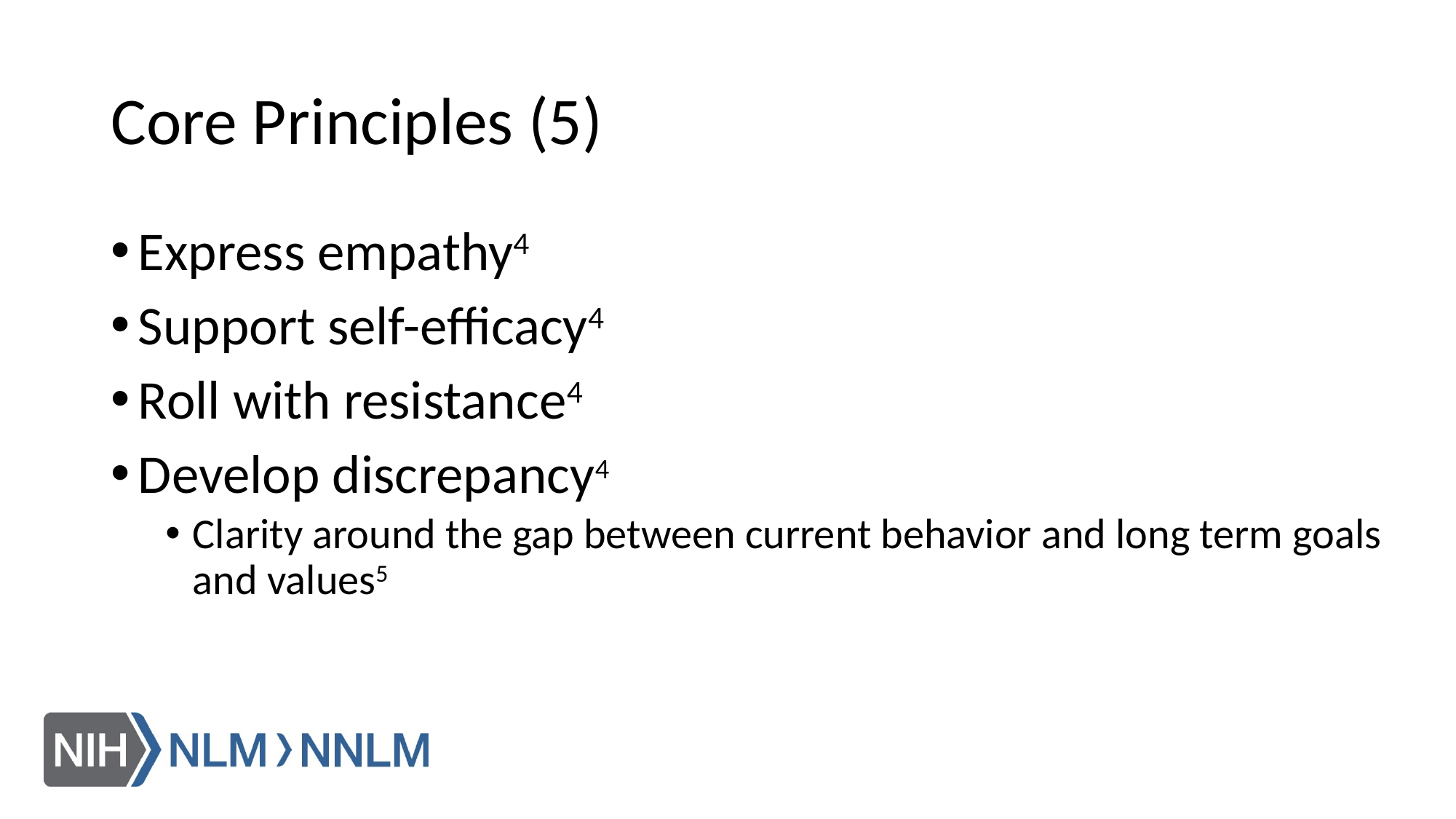

# Core Principles (5)
Express empathy4
Support self-efficacy4
Roll with resistance4
Develop discrepancy4
Clarity around the gap between current behavior and long term goals and values5